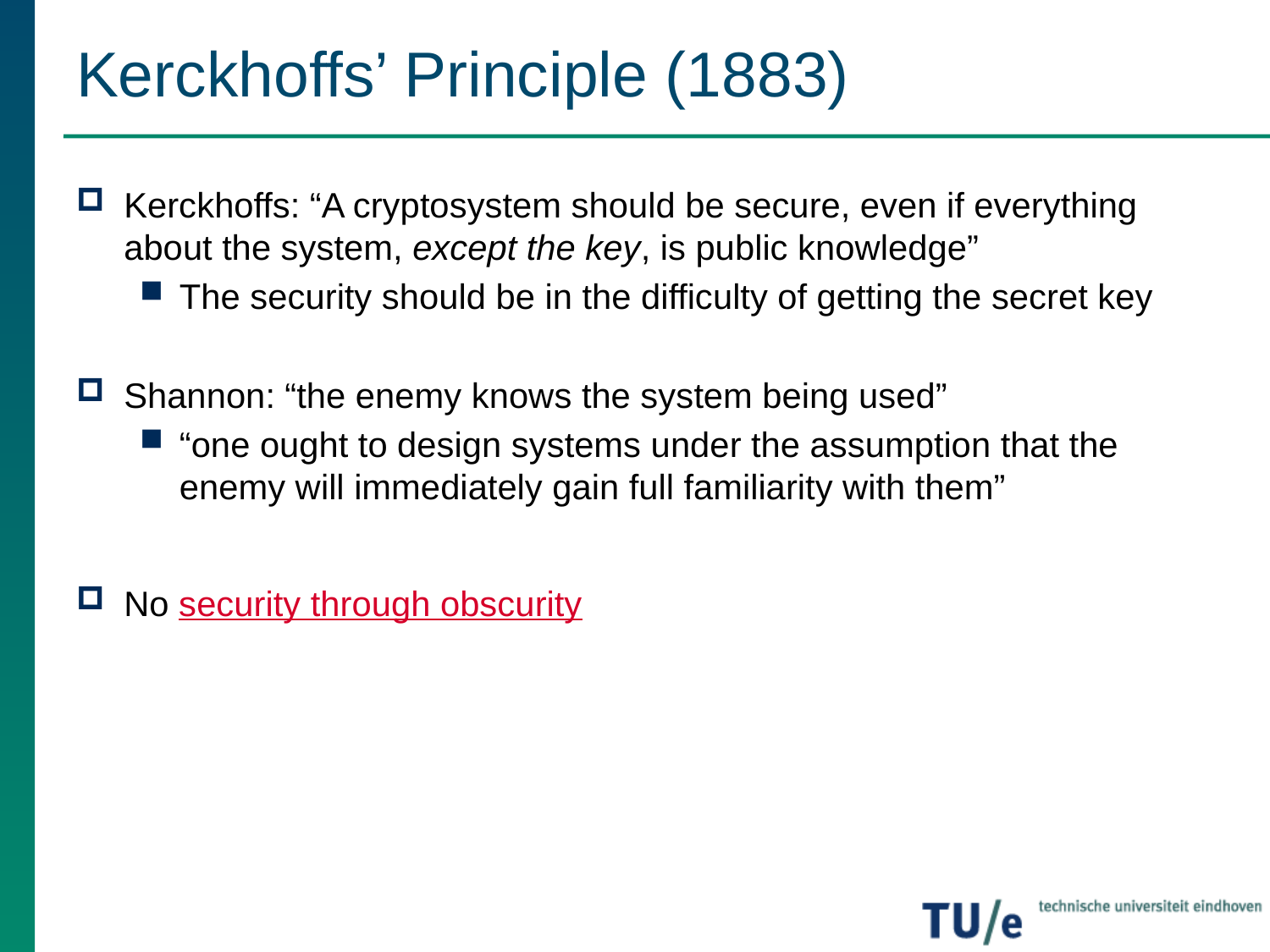

# Kerckhoffs’ Principle (1883)
Kerckhoffs: “A cryptosystem should be secure, even if everything about the system, except the key, is public knowledge”
The security should be in the difficulty of getting the secret key

Shannon: “the enemy knows the system being used”
“one ought to design systems under the assumption that the enemy will immediately gain full familiarity with them”

No security through obscurity